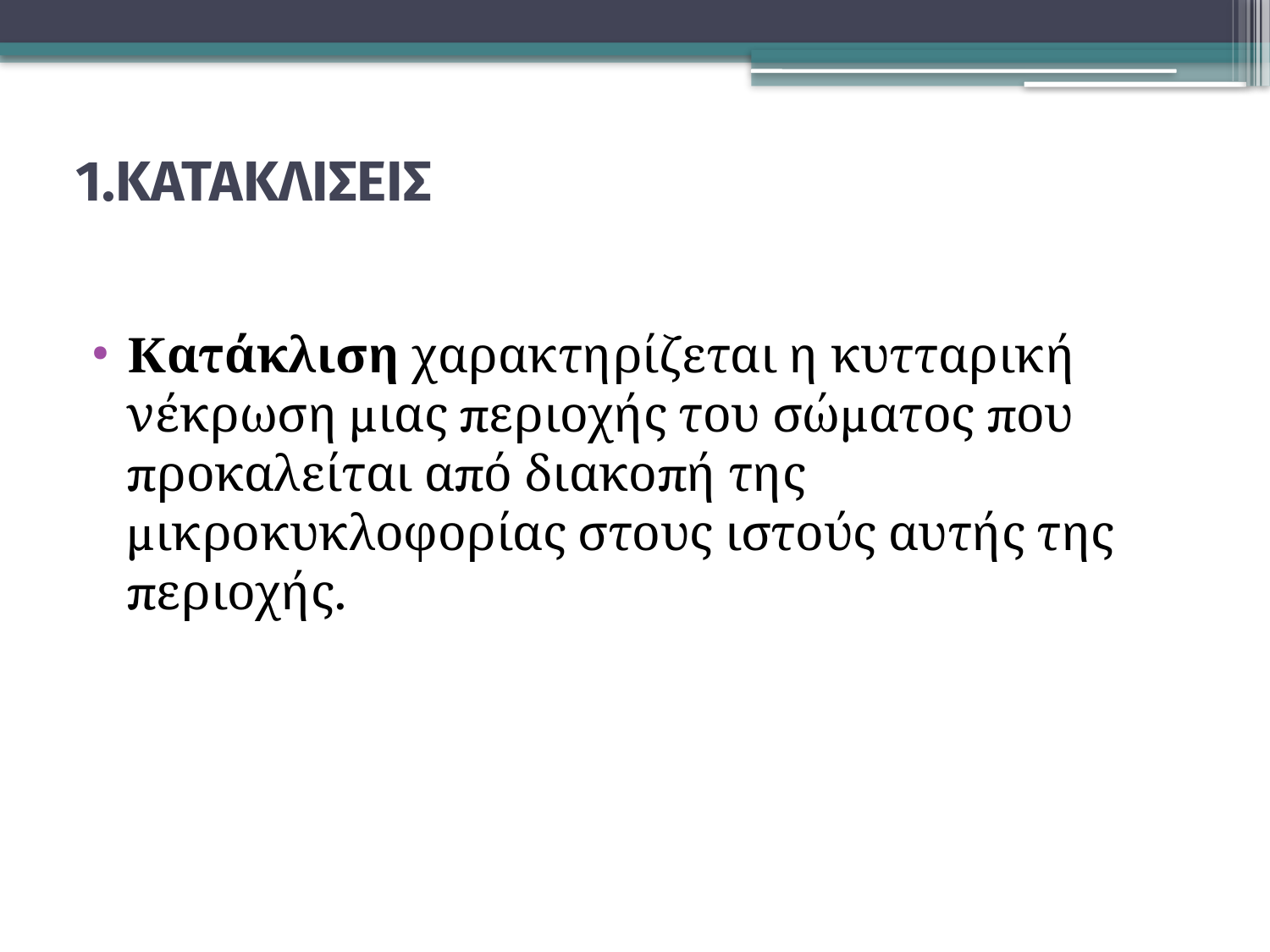

# 1.ΚΑΤΑΚΛΙΣΕΙΣ
Κατάκλιση χαρακτηρίζεται η κυτταρική νέκρωση μιας περιοχής του σώματος που προκαλείται από διακοπή της μικροκυκλοφορίας στους ιστούς αυτής της περιοχής.